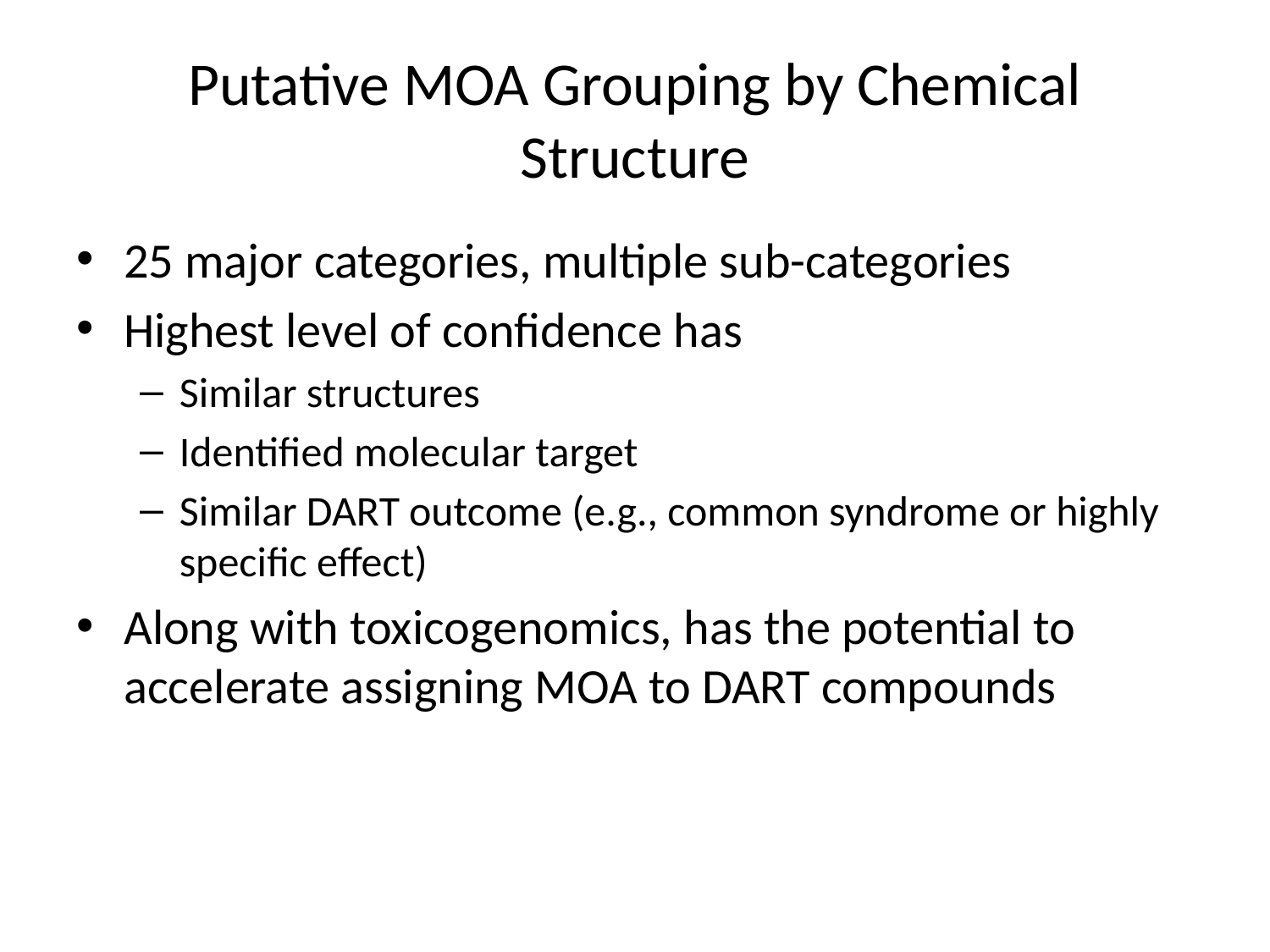

# Putative MOA Grouping by Chemical Structure
25 major categories, multiple sub-categories
Highest level of confidence has
Similar structures
Identified molecular target
Similar DART outcome (e.g., common syndrome or highly specific effect)
Along with toxicogenomics, has the potential to accelerate assigning MOA to DART compounds